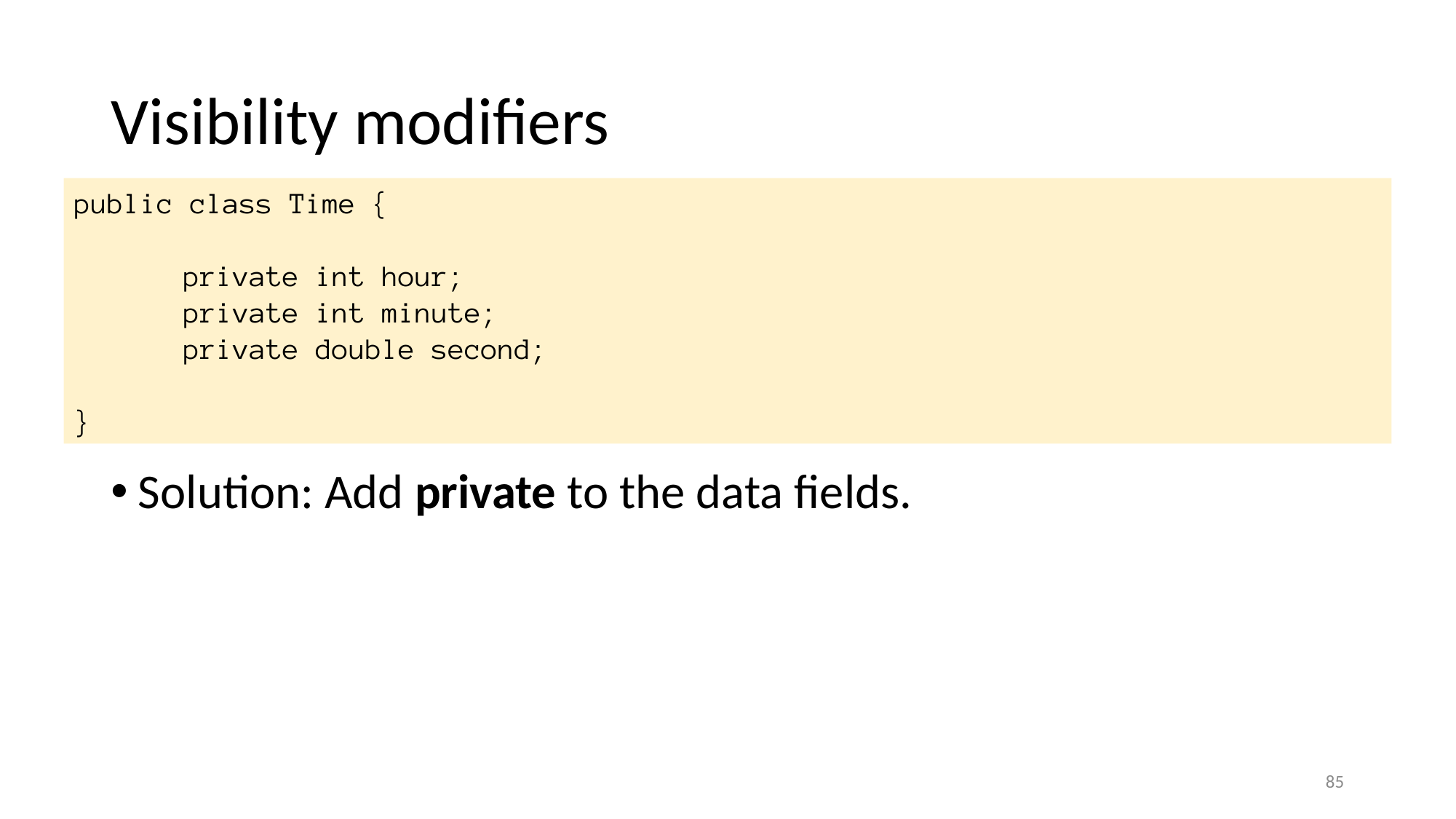

# Visibility modifiers
public class Time {

	private int hour;
	private int minute;
	private double second;

}
Solution: Add private to the data fields.
85